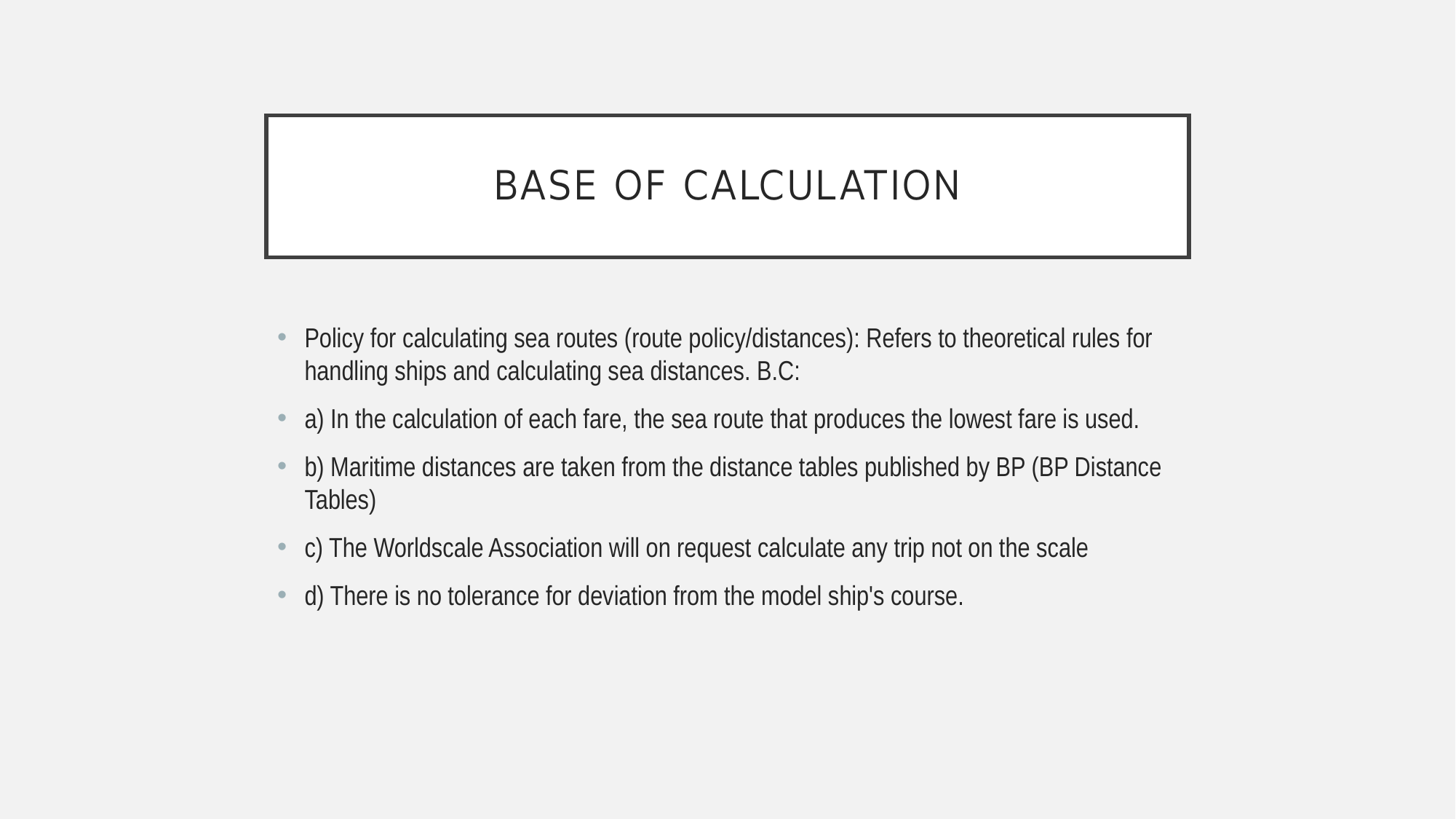

# Base of calculation
Policy for calculating sea routes (route policy/distances): Refers to theoretical rules for handling ships and calculating sea distances. B.C:
a) In the calculation of each fare, the sea route that produces the lowest fare is used.
b) Maritime distances are taken from the distance tables published by BP (BP Distance Tables)
c) The Worldscale Association will on request calculate any trip not on the scale
d) There is no tolerance for deviation from the model ship's course.